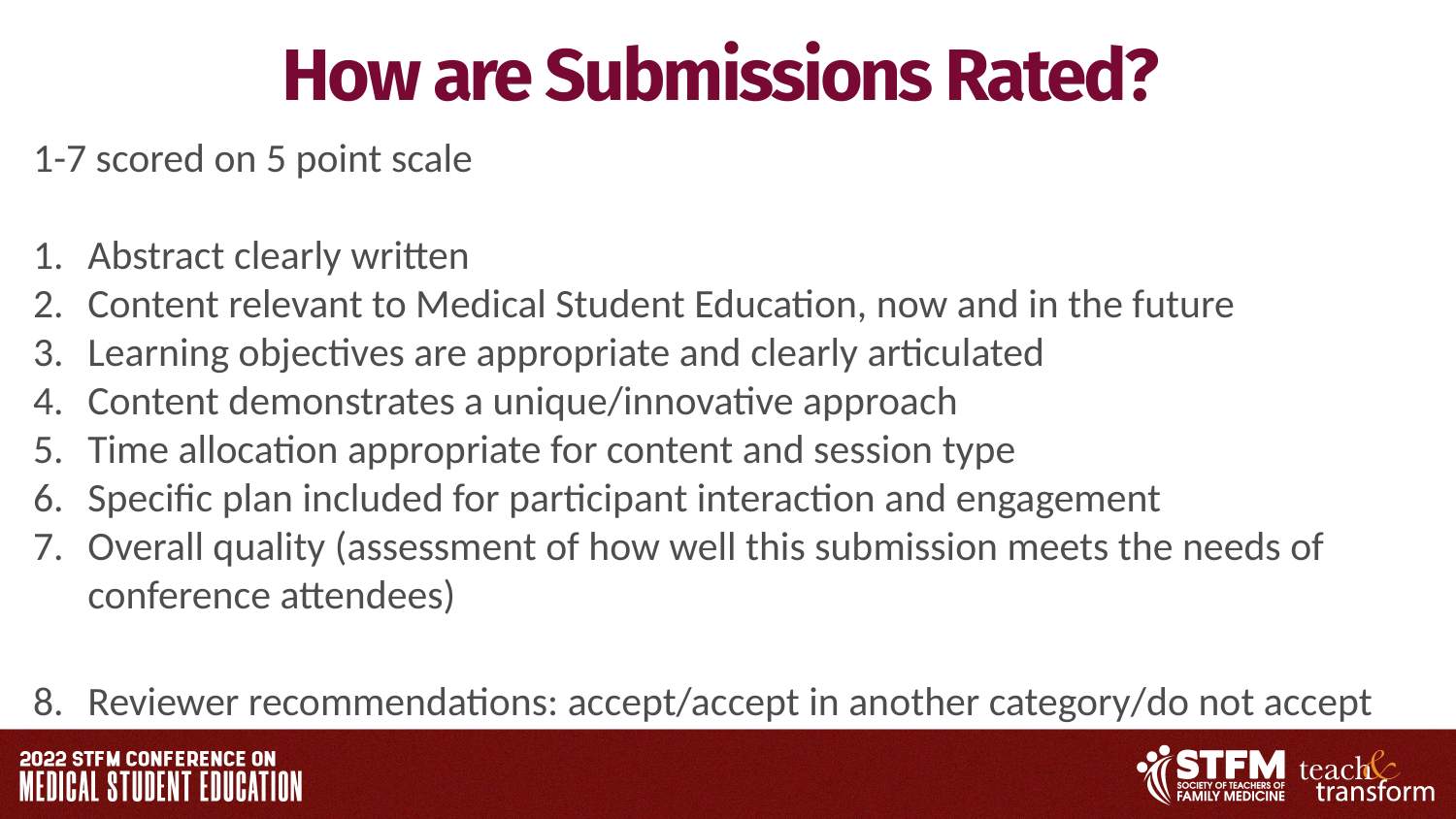

# How are Submissions Rated?
1-7 scored on 5 point scale

Abstract clearly written
Content relevant to Medical Student Education, now and in the future
Learning objectives are appropriate and clearly articulated
Content demonstrates a unique/innovative approach
Time allocation appropriate for content and session type
Specific plan included for participant interaction and engagement
Overall quality (assessment of how well this submission meets the needs of conference attendees)

Reviewer recommendations: accept/accept in another category/do not accept